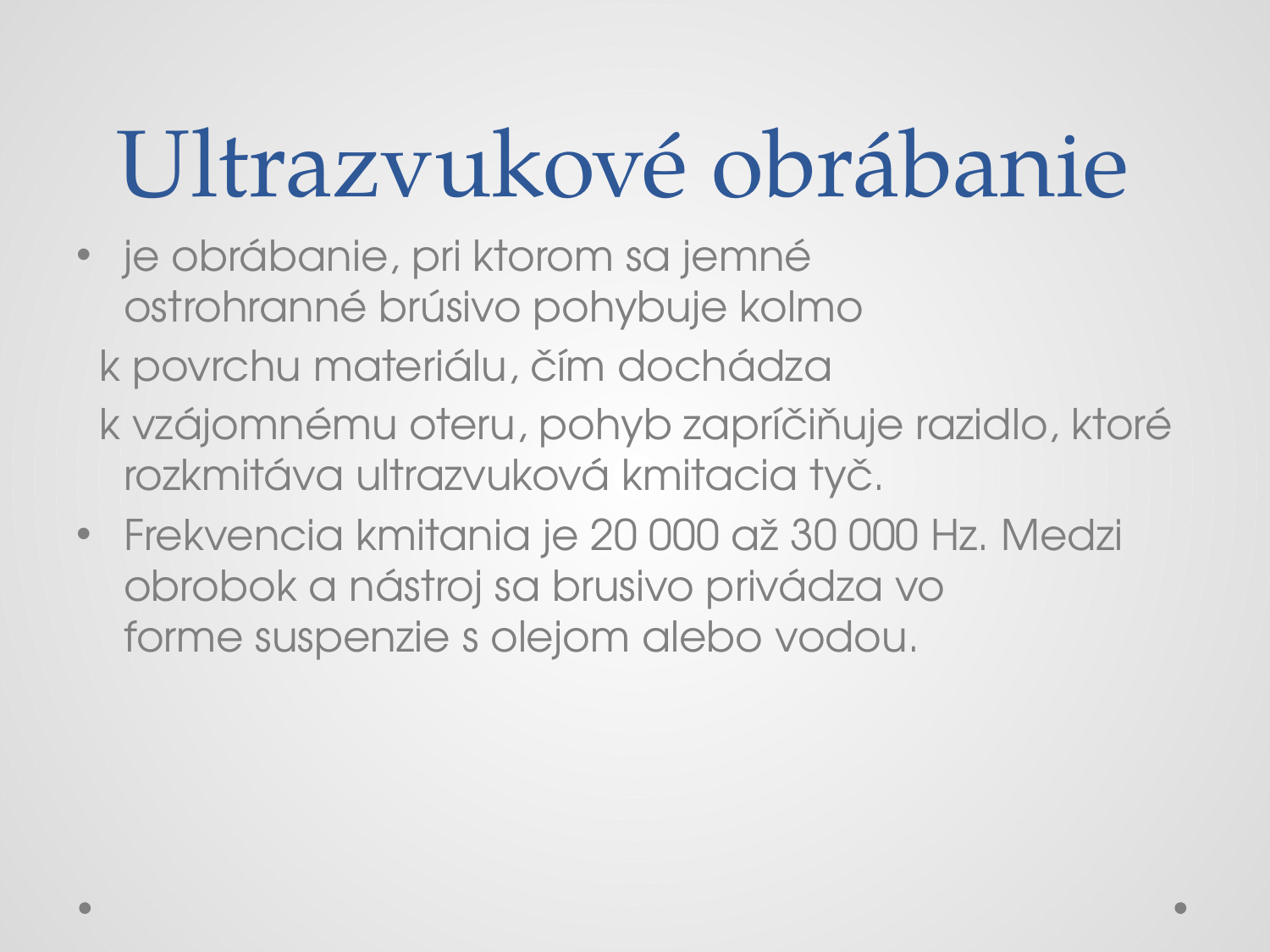

# Ultrazvukové obrábanie
je obrábanie, pri ktorom sa jemné ostrohranné brúsivo pohybuje kolmo
  k povrchu materiálu, čím dochádza
  k vzájomnému oteru, pohyb zapríčiňuje razidlo, ktoré rozkmitáva ultrazvuková kmitacia tyč.
Frekvencia kmitania je 20 000 až 30 000 Hz. Medzi obrobok a nástroj sa brusivo privádza vo forme suspenzie s olejom alebo vodou.